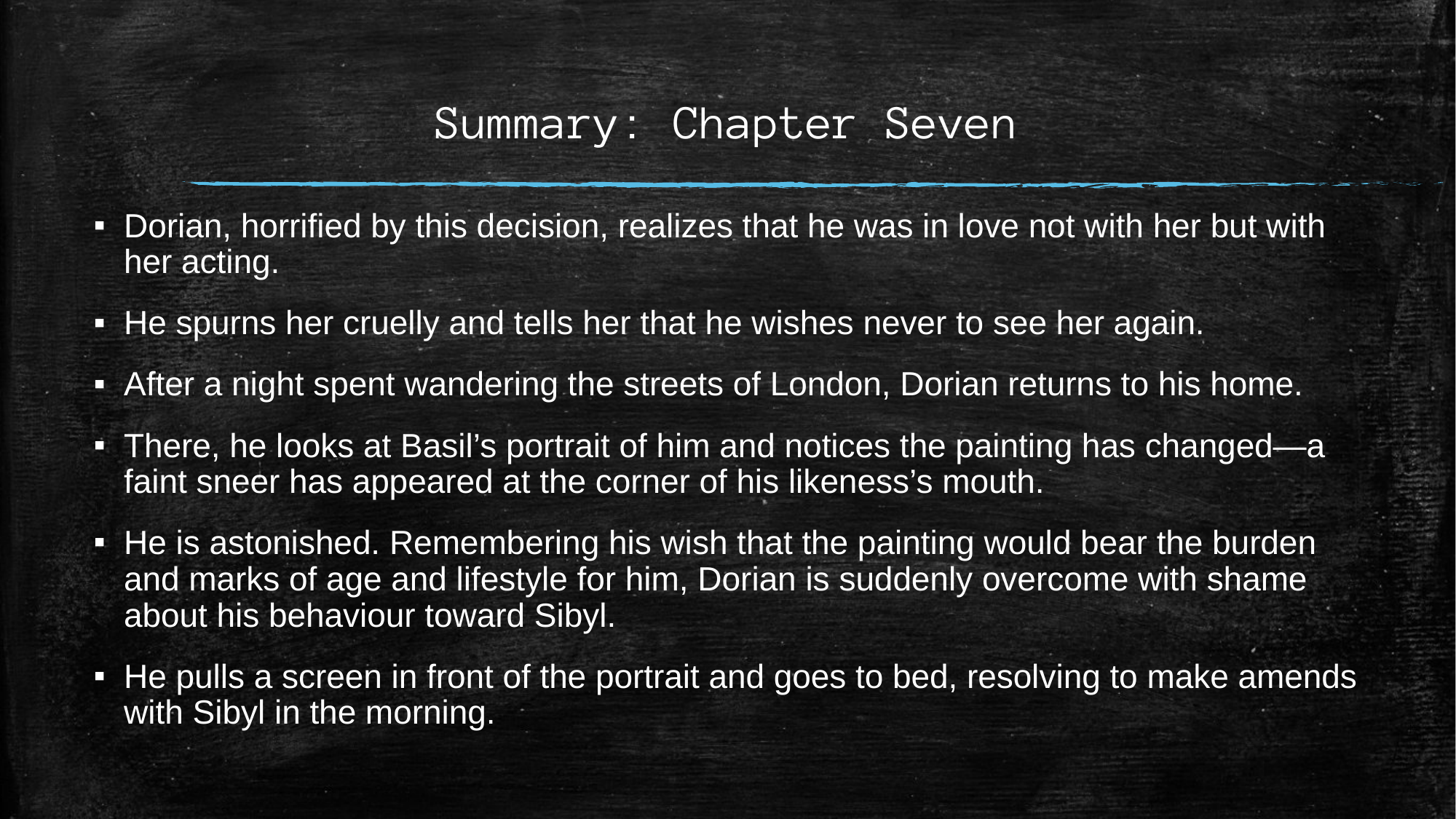

# Summary: Chapter Seven
Dorian, horrified by this decision, realizes that he was in love not with her but with her acting.
He spurns her cruelly and tells her that he wishes never to see her again.
After a night spent wandering the streets of London, Dorian returns to his home.
There, he looks at Basil’s portrait of him and notices the painting has changed—a faint sneer has appeared at the corner of his likeness’s mouth.
He is astonished. Remembering his wish that the painting would bear the burden and marks of age and lifestyle for him, Dorian is suddenly overcome with shame about his behaviour toward Sibyl.
He pulls a screen in front of the portrait and goes to bed, resolving to make amends with Sibyl in the morning.